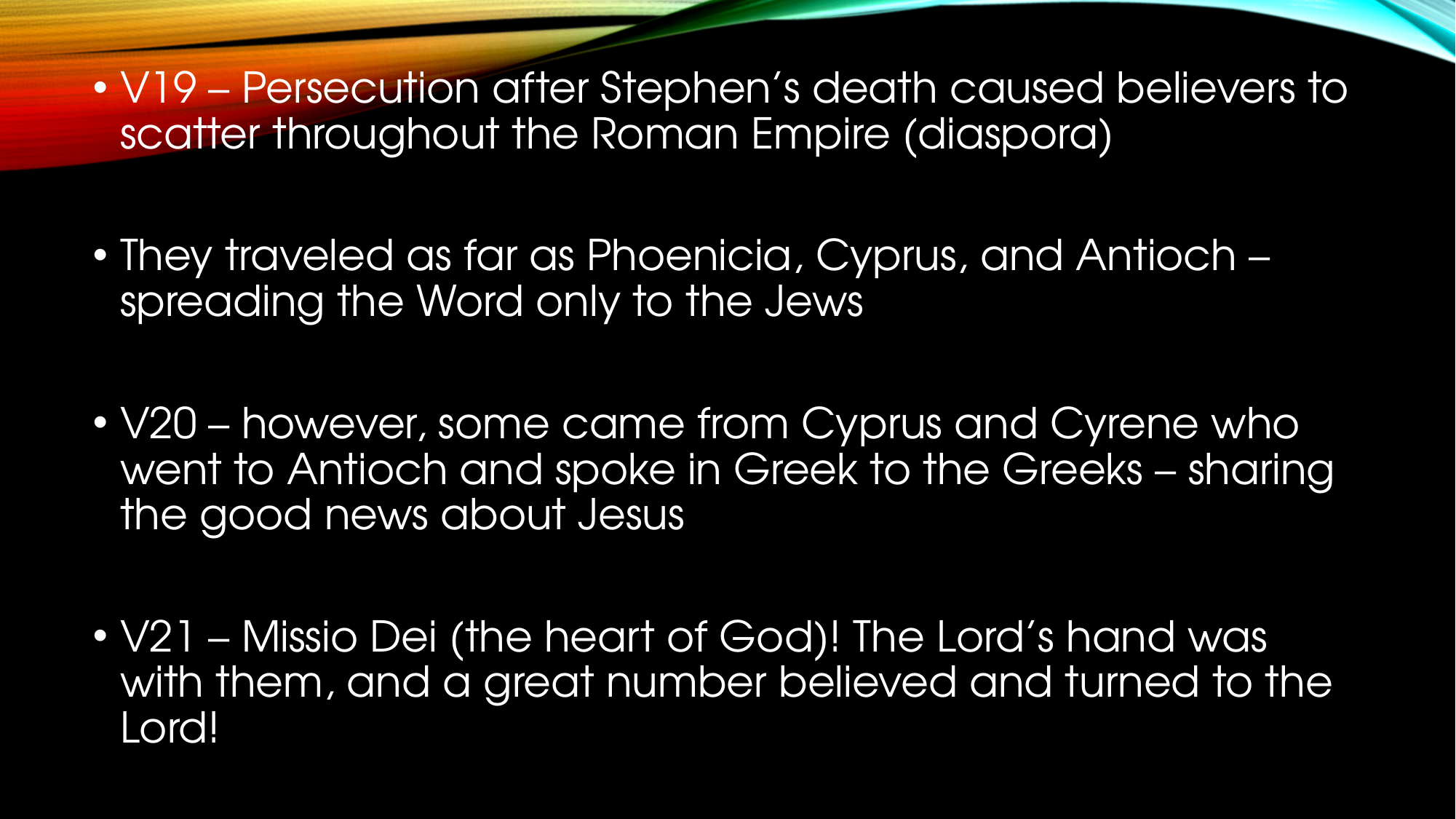

V19 – Persecution after Stephen’s death caused believers to scatter throughout the Roman Empire (diaspora)

They traveled as far as Phoenicia, Cyprus, and Antioch – spreading the Word only to the Jews

V20 – however, some came from Cyprus and Cyrene who went to Antioch and spoke in Greek to the Greeks – sharing the good news about Jesus

V21 – Missio Dei (the heart of God)! The Lord’s hand was with them, and a great number believed and turned to the Lord!